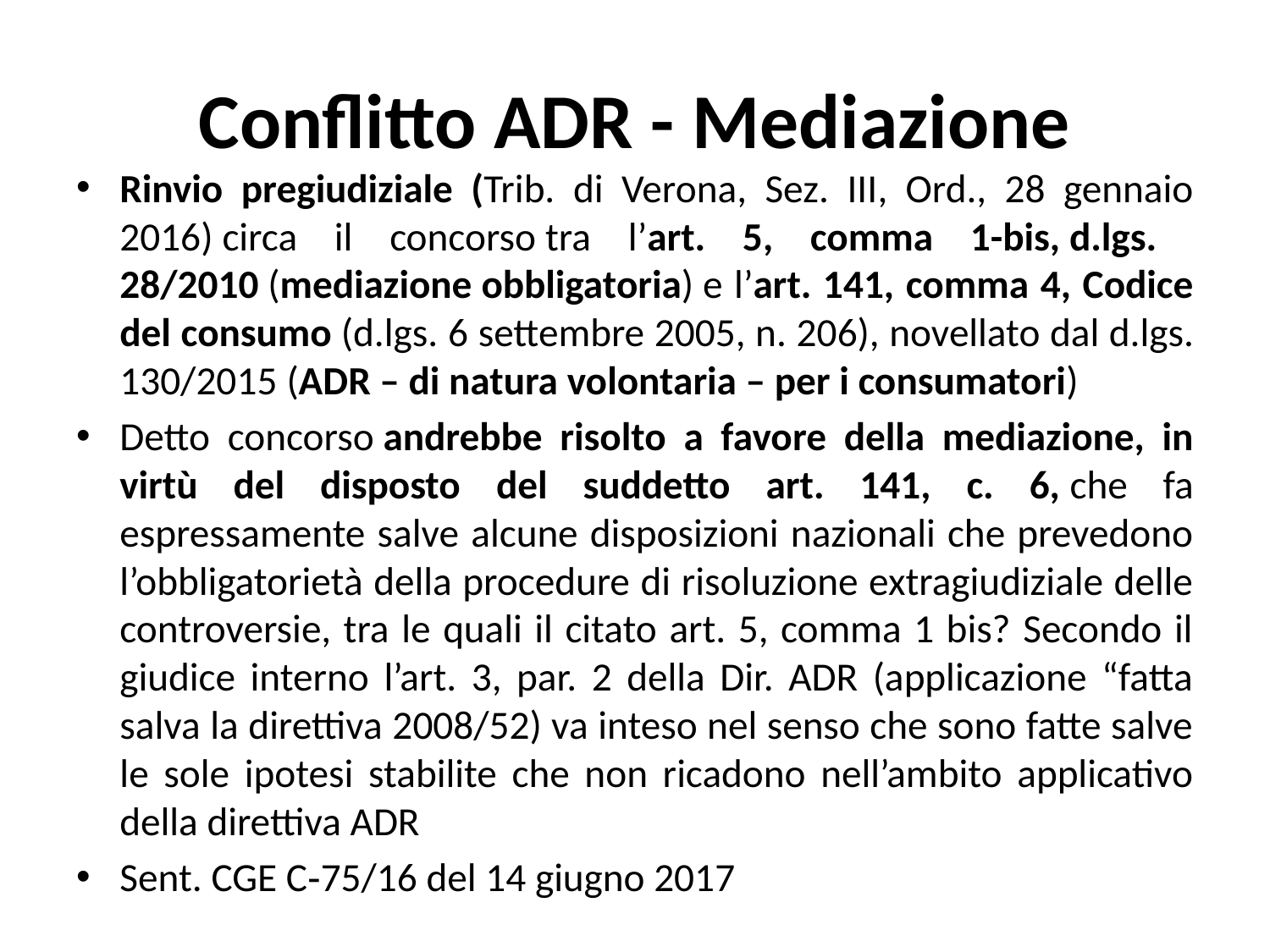

# Conflitto ADR - Mediazione
Rinvio pregiudiziale (Trib. di Verona, Sez. III, Ord., 28 gennaio 2016) circa il concorso tra l’art. 5, comma 1-bis, d.lgs.  28/2010 (mediazione obbligatoria) e l’art. 141, comma 4, Codice del consumo (d.lgs. 6 settembre 2005, n. 206), novellato dal d.lgs. 130/2015 (ADR – di natura volontaria – per i consumatori)
Detto concorso andrebbe risolto a favore della mediazione, in virtù del disposto del suddetto art. 141, c. 6, che fa espressamente salve alcune disposizioni nazionali che prevedono l’obbligatorietà della procedure di risoluzione extragiudiziale delle controversie, tra le quali il citato art. 5, comma 1 bis? Secondo il giudice interno l’art. 3, par. 2 della Dir. ADR (applicazione “fatta salva la direttiva 2008/52) va inteso nel senso che sono fatte salve le sole ipotesi stabilite che non ricadono nell’ambito applicativo della direttiva ADR
Sent. CGE C‑75/16 del 14 giugno 2017